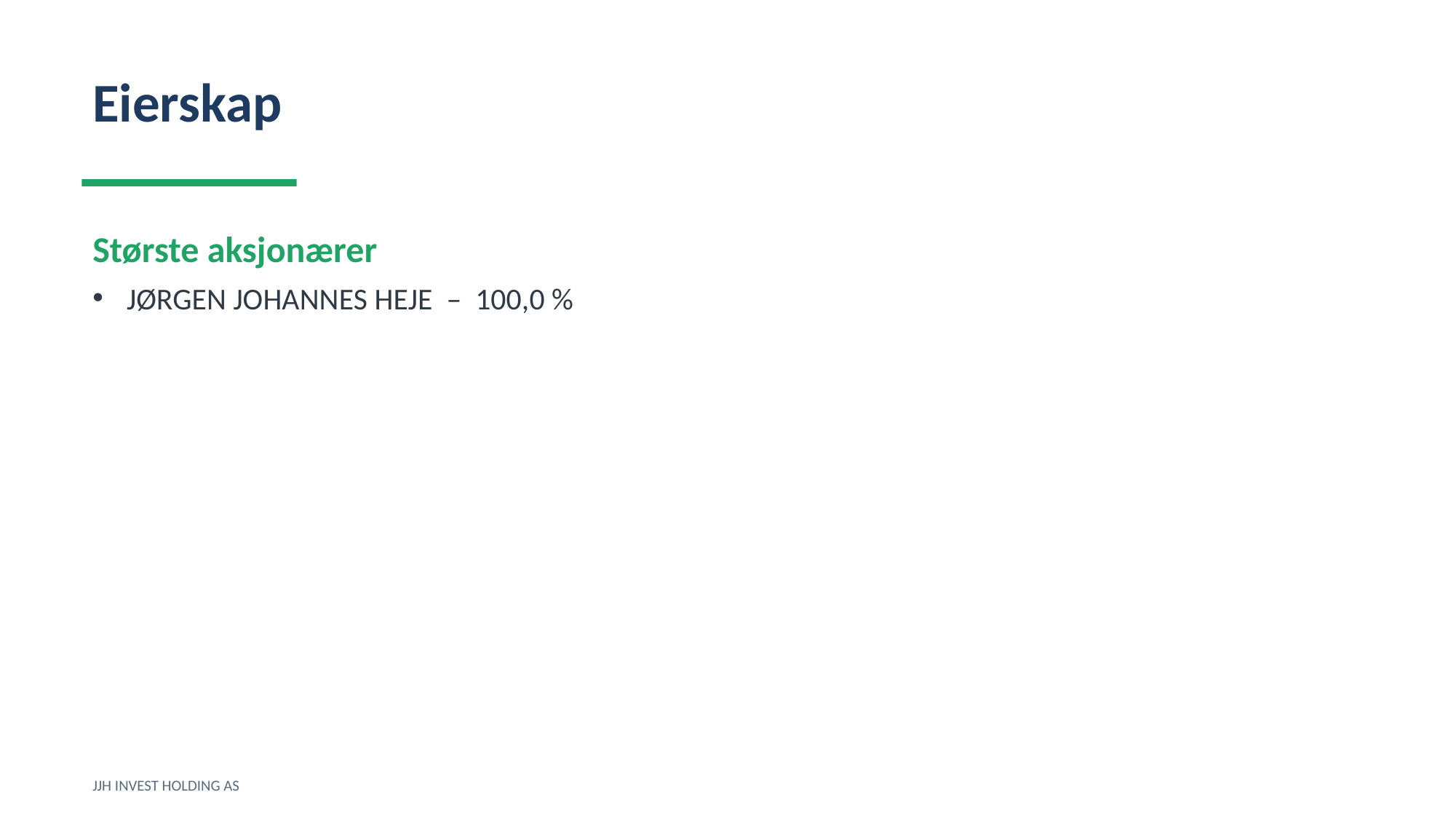

Eierskap

Største aksjonærer
JØRGEN JOHANNES HEJE  –  100,0 %
JJH INVEST HOLDING AS